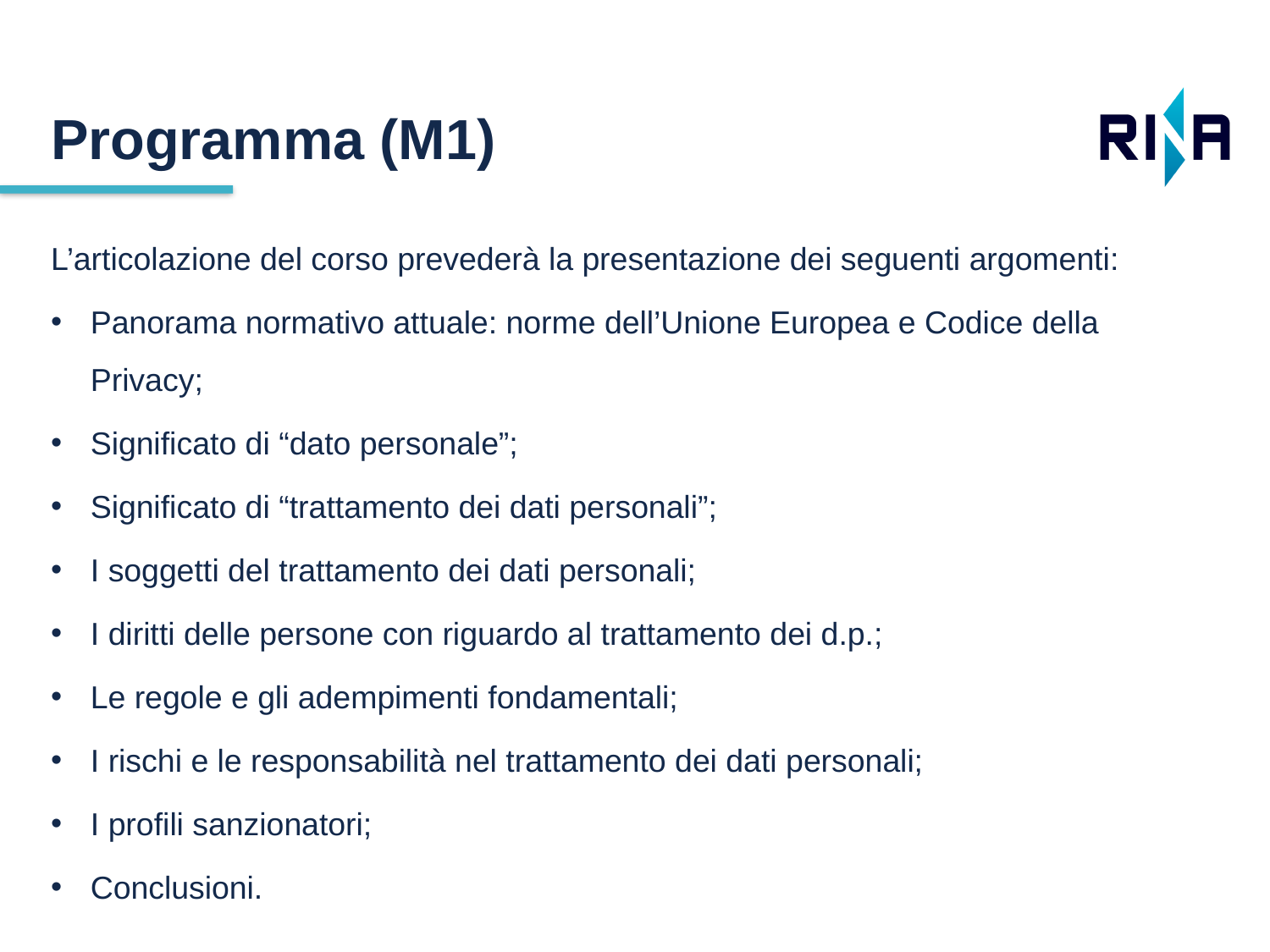

Programma (M1)
L’articolazione del corso prevederà la presentazione dei seguenti argomenti:
Panorama normativo attuale: norme dell’Unione Europea e Codice della Privacy;
Significato di “dato personale”;
Significato di “trattamento dei dati personali”;
I soggetti del trattamento dei dati personali;
I diritti delle persone con riguardo al trattamento dei d.p.;
Le regole e gli adempimenti fondamentali;
I rischi e le responsabilità nel trattamento dei dati personali;
I profili sanzionatori;
Conclusioni.